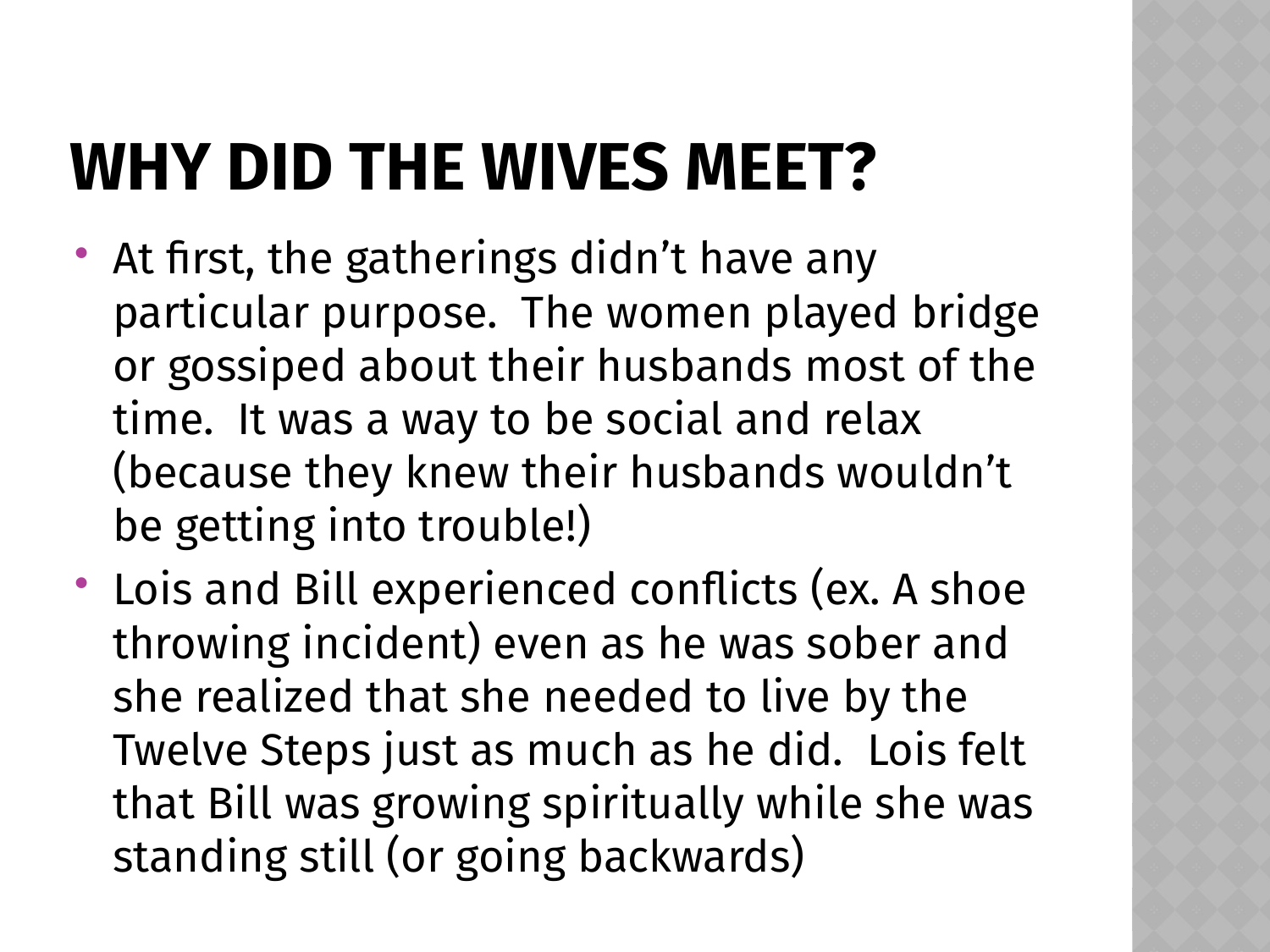

# Why did the wives meet?
At first, the gatherings didn’t have any particular purpose.  The women played bridge or gossiped about their husbands most of the time.  It was a way to be social and relax (because they knew their husbands wouldn’t be getting into trouble!)
Lois and Bill experienced conflicts (ex. A shoe throwing incident) even as he was sober and she realized that she needed to live by the Twelve Steps just as much as he did.  Lois felt that Bill was growing spiritually while she was standing still (or going backwards)